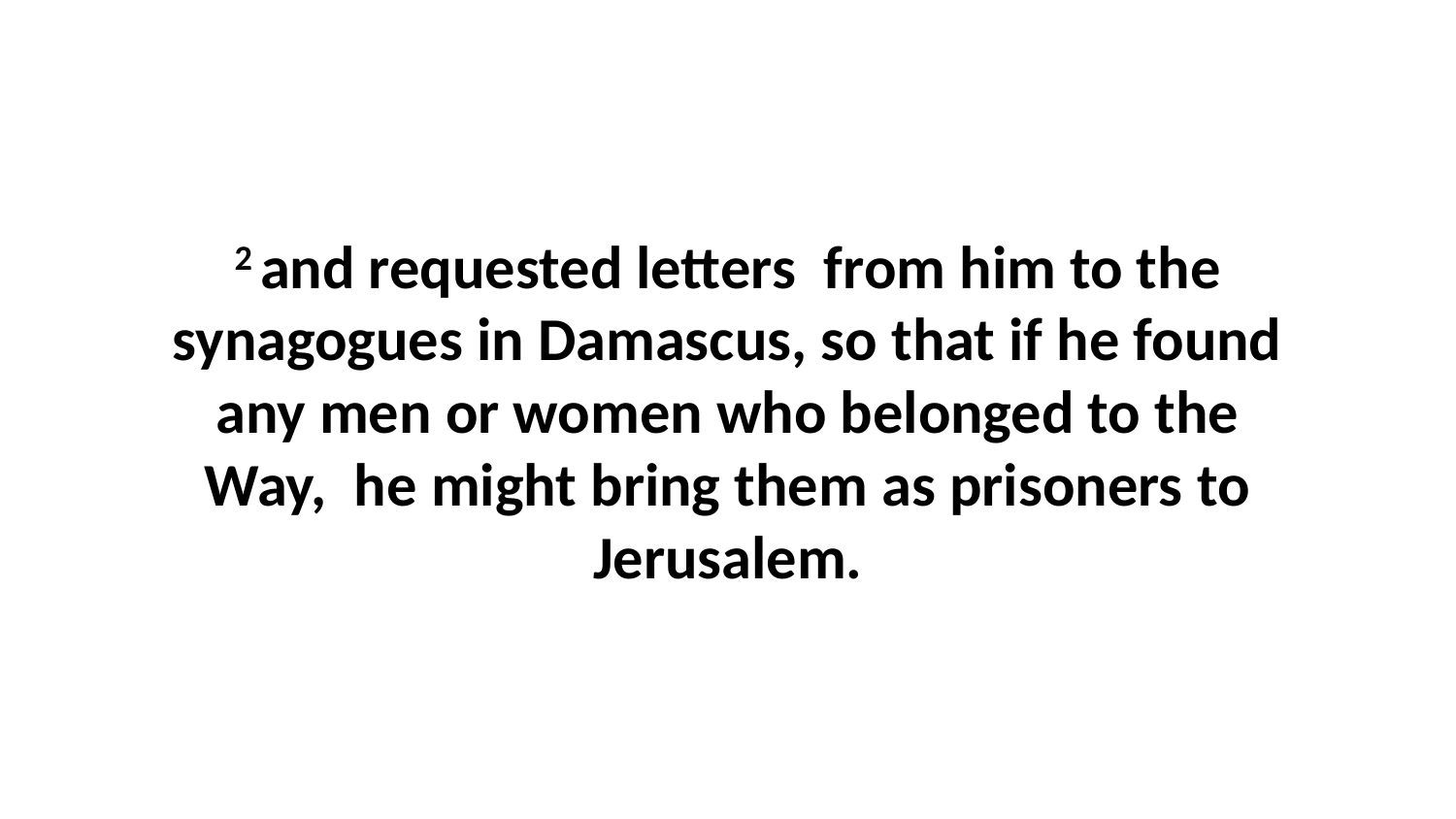

2 and requested letters  from him to the synagogues in Damascus, so that if he found any men or women who belonged to the Way,  he might bring them as prisoners to Jerusalem.